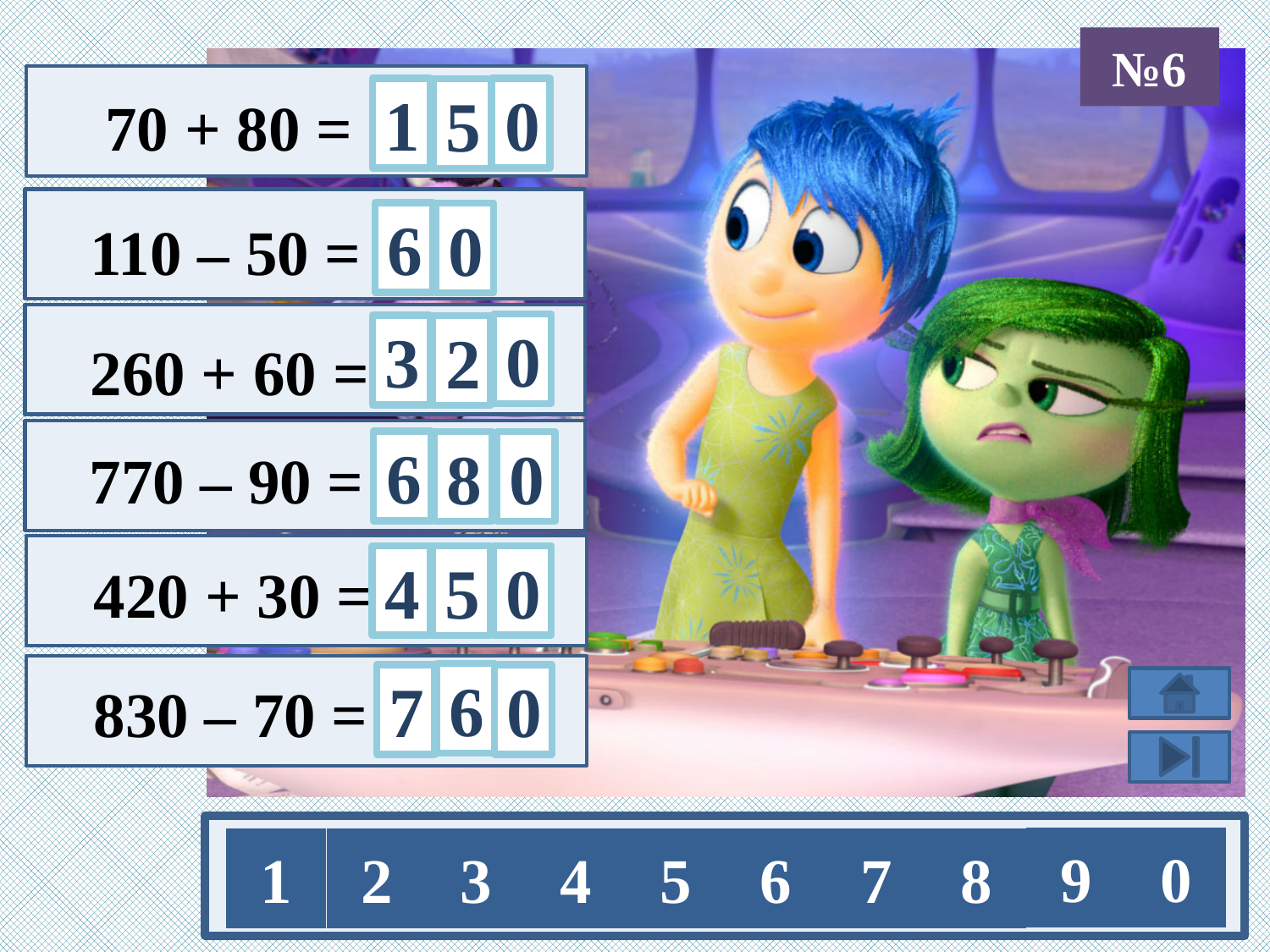

№6
0
1
5
    70 + 80 =
6
0
   110 – 50 =
0
3
2
   260 + 60 =
6
0
8
   770 – 90 =
0
4
5
   420 + 30 =
6
0
7
   830 – 70 =

9
0
1
2
3
4
5
6
7
8